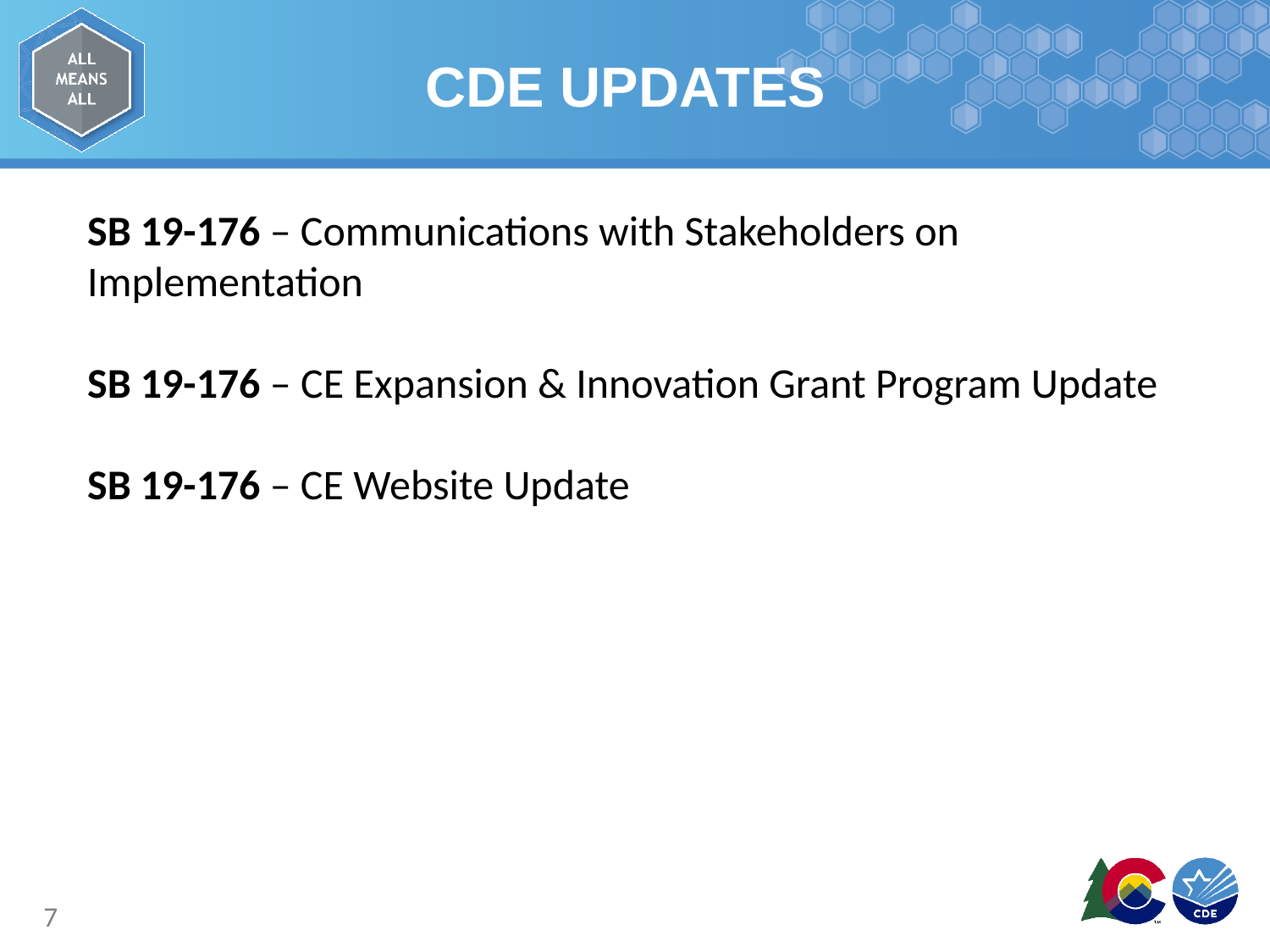

# CDE UPDATES
SB 19-176 – Communications with Stakeholders on Implementation

SB 19-176 – CE Expansion & Innovation Grant Program Update

SB 19-176 – CE Website Update

7